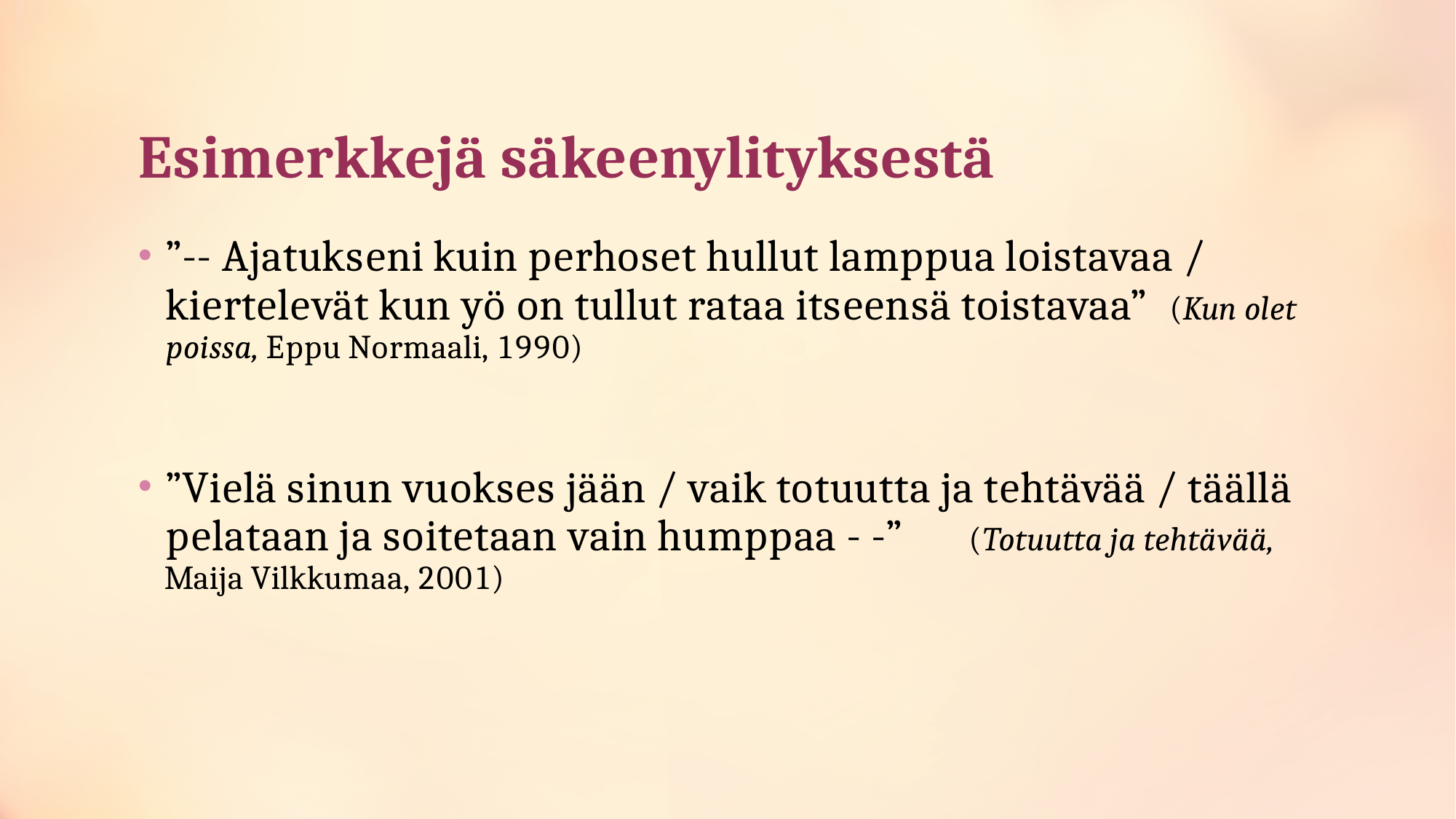

# Esimerkkejä säkeenylityksestä
”-- Ajatukseni kuin perhoset hullut lamppua loistavaa /
kiertelevät kun yö on tullut rataa itseensä toistavaa” 			(Kun olet poissa, Eppu Normaali, 1990)

”Vielä sinun vuokses jään / vaik totuutta ja tehtävää / täällä pelataan ja soitetaan vain humppaa - -” 					(Totuutta ja tehtävää, Maija Vilkkumaa, 2001)